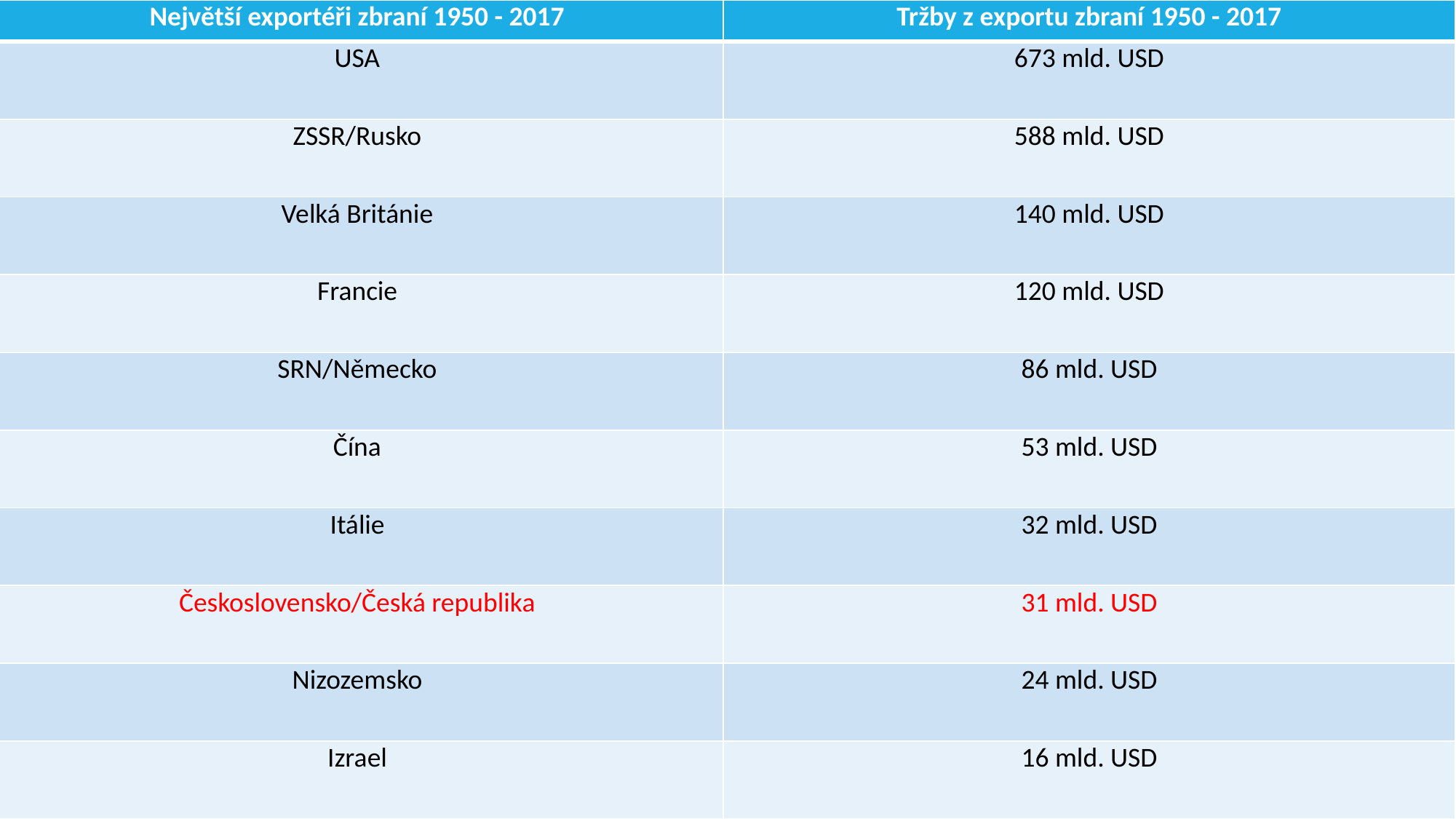

| Největší exportéři zbraní 1950 - 2017 | Tržby z exportu zbraní 1950 - 2017 |
| --- | --- |
| USA | 673 mld. USD |
| ZSSR/Rusko | 588 mld. USD |
| Velká Británie | 140 mld. USD |
| Francie | 120 mld. USD |
| SRN/Německo | 86 mld. USD |
| Čína | 53 mld. USD |
| Itálie | 32 mld. USD |
| Československo/Česká republika | 31 mld. USD |
| Nizozemsko | 24 mld. USD |
| Izrael | 16 mld. USD |
#